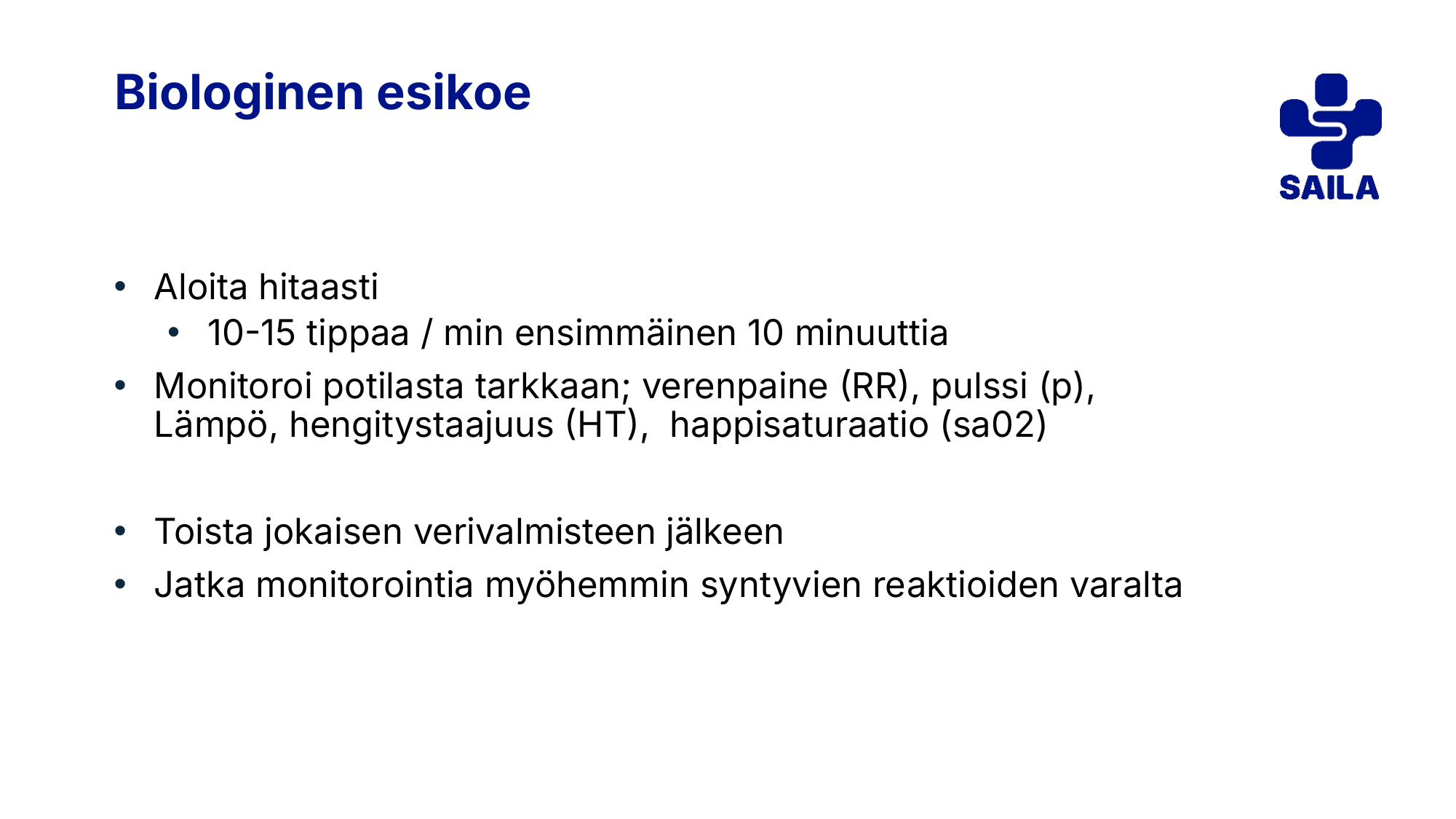

Biologinen esikoe
Aloita hitaasti
10-15 tippaa / min ensimmäinen 10 minuuttia
Monitoroi potilasta tarkkaan; verenpaine (RR), pulssi (p), Lämpö, hengitystaajuus (HT),  happisaturaatio (sa02)

Toista jokaisen verivalmisteen jälkeen
Jatka monitorointia myöhemmin syntyvien reaktioiden varalta